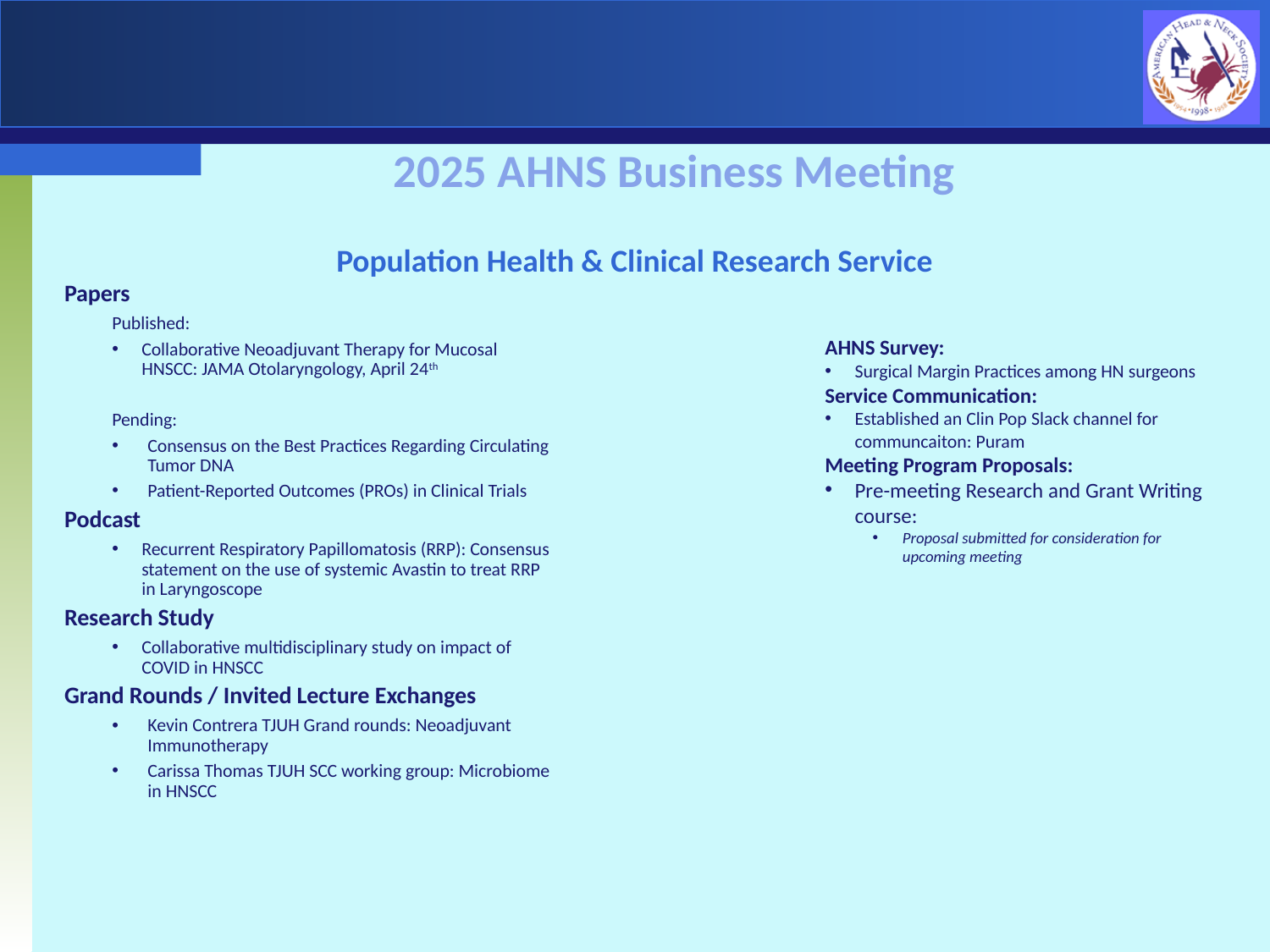

2025 AHNS Business Meeting
# Population Health & Clinical Research Service
Papers
Published:
Collaborative Neoadjuvant Therapy for Mucosal HNSCC: JAMA Otolaryngology, April 24th

Pending:
Consensus on the Best Practices Regarding Circulating Tumor DNA
Patient-Reported Outcomes (PROs) in Clinical Trials
Podcast
Recurrent Respiratory Papillomatosis (RRP): Consensus statement on the use of systemic Avastin to treat RRP in Laryngoscope
Research Study
Collaborative multidisciplinary study on impact of COVID in HNSCC
Grand Rounds / Invited Lecture Exchanges
Kevin Contrera TJUH Grand rounds: Neoadjuvant Immunotherapy
Carissa Thomas TJUH SCC working group: Microbiome in HNSCC
AHNS Survey:
Surgical Margin Practices among HN surgeons
Service Communication:
Established an Clin Pop Slack channel for communcaiton: Puram
Meeting Program Proposals:
Pre-meeting Research and Grant Writing course:
Proposal submitted for consideration for upcoming meeting